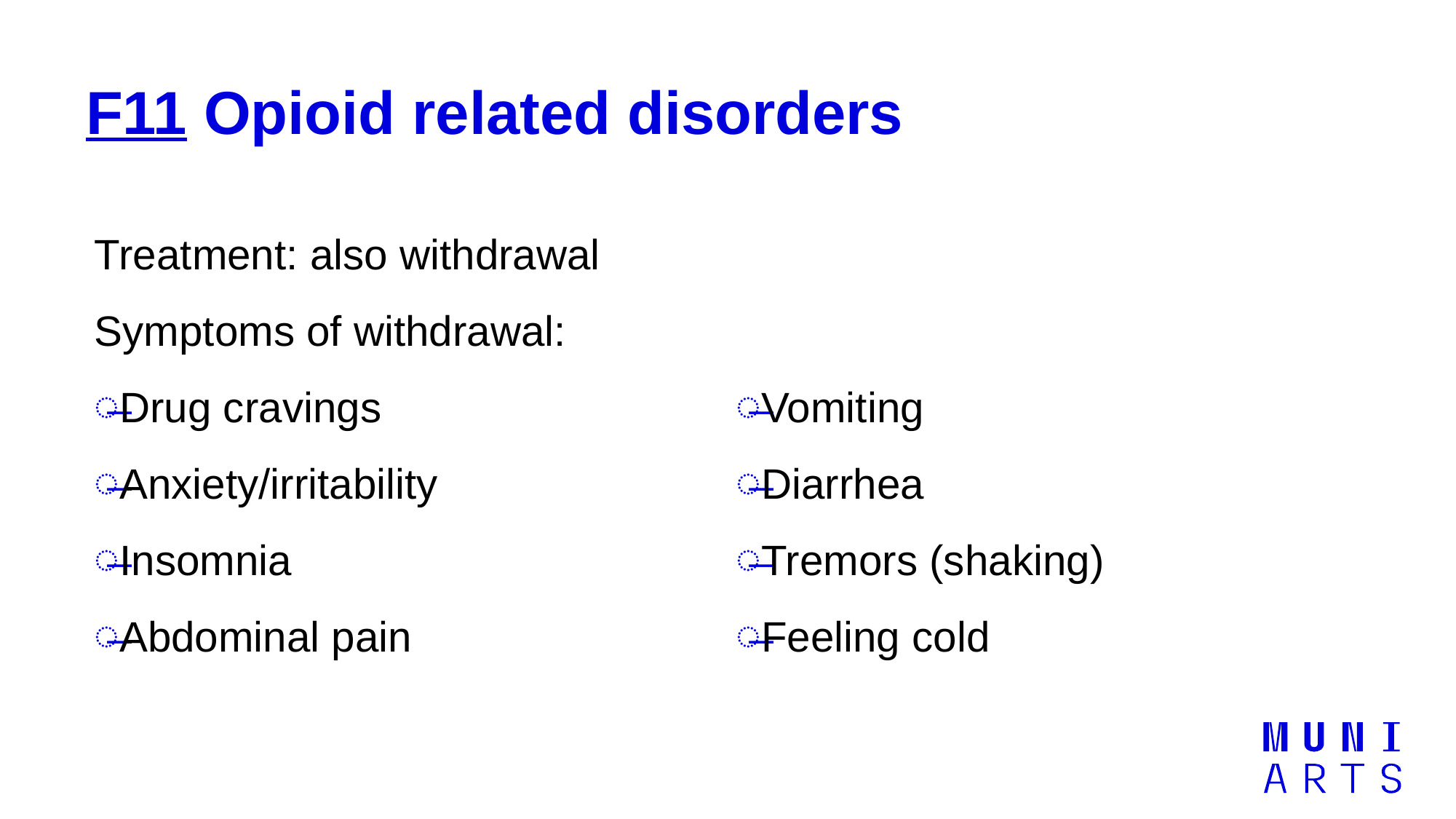

# F11 Opioid related disorders
Treatment: also withdrawal
Symptoms of withdrawal:
Drug cravings
Anxiety/irritability
Insomnia
Abdominal pain

Vomiting
Diarrhea
Tremors (shaking)
Feeling cold